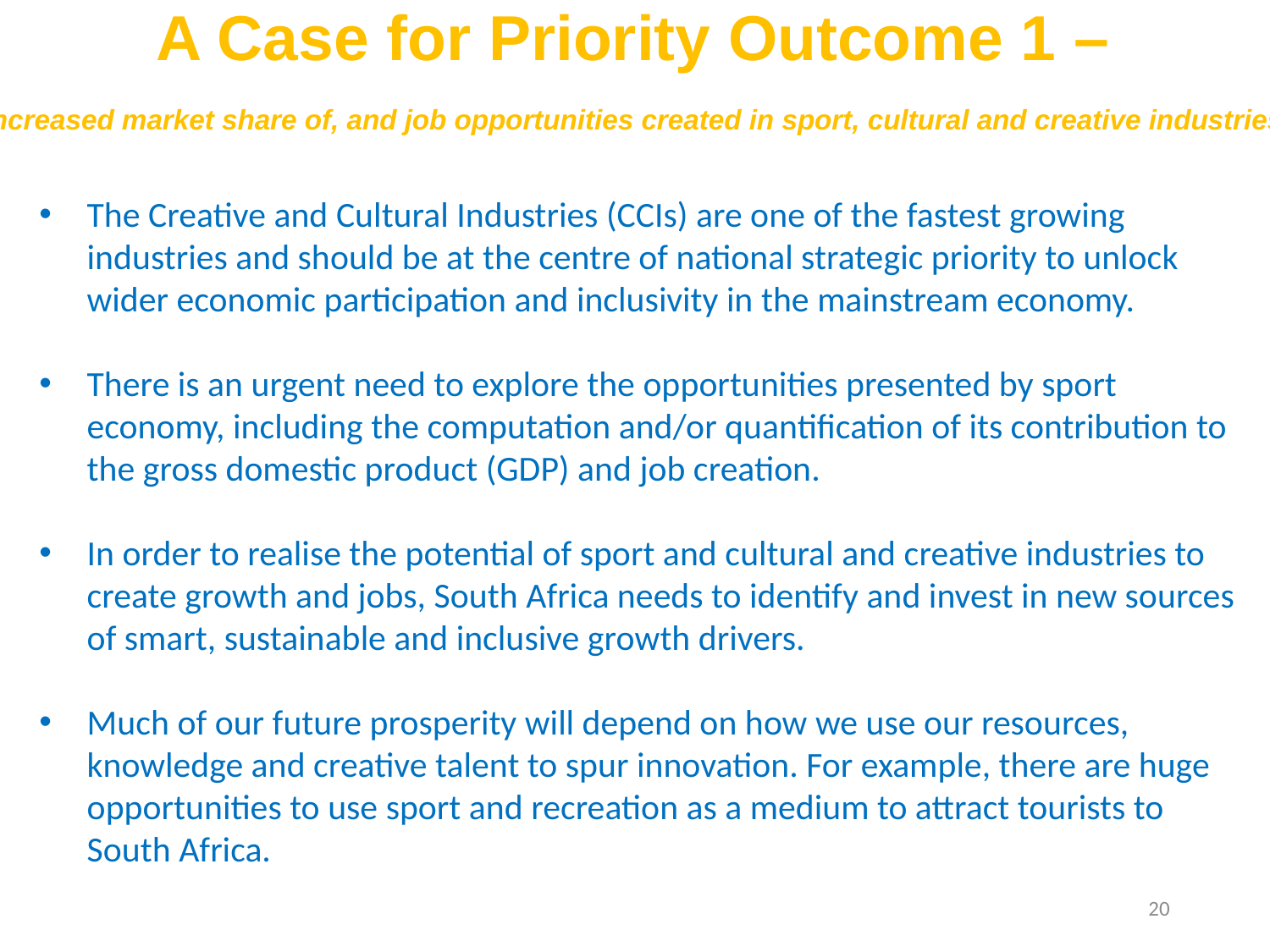

A Case for Priority Outcome 1 –
Increased market share of, and job opportunities created in sport, cultural and creative industries.
The Creative and Cultural Industries (CCIs) are one of the fastest growing industries and should be at the centre of national strategic priority to unlock wider economic participation and inclusivity in the mainstream economy.

There is an urgent need to explore the opportunities presented by sport economy, including the computation and/or quantification of its contribution to the gross domestic product (GDP) and job creation.

In order to realise the potential of sport and cultural and creative industries to create growth and jobs, South Africa needs to identify and invest in new sources of smart, sustainable and inclusive growth drivers.

Much of our future prosperity will depend on how we use our resources, knowledge and creative talent to spur innovation. For example, there are huge opportunities to use sport and recreation as a medium to attract tourists to South Africa.
20